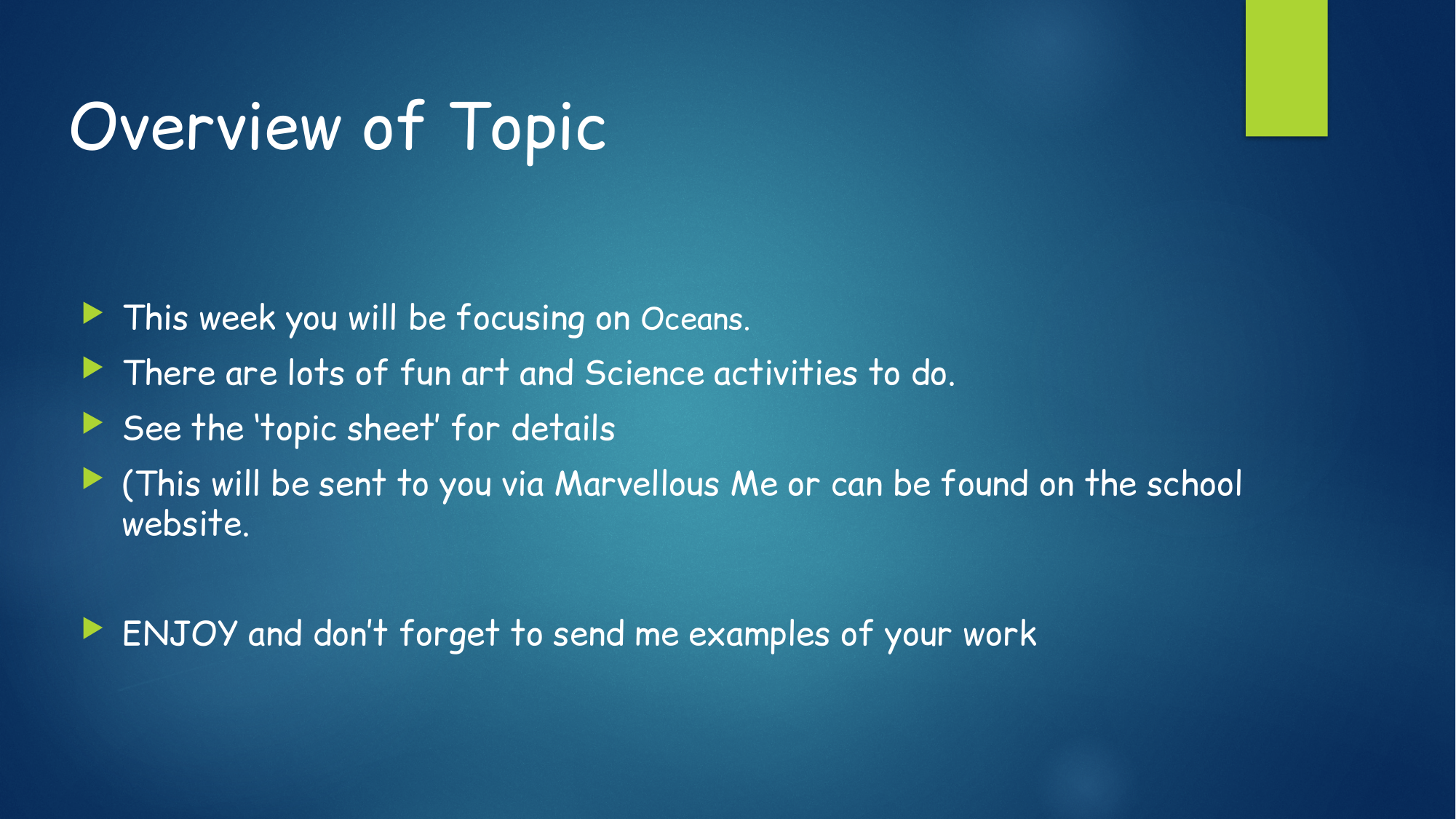

# Overview of Topic
This week you will be focusing on Oceans.
There are lots of fun art and Science activities to do.
See the ‘topic sheet’ for details
(This will be sent to you via Marvellous Me or can be found on the school website.

ENJOY and don’t forget to send me examples of your work